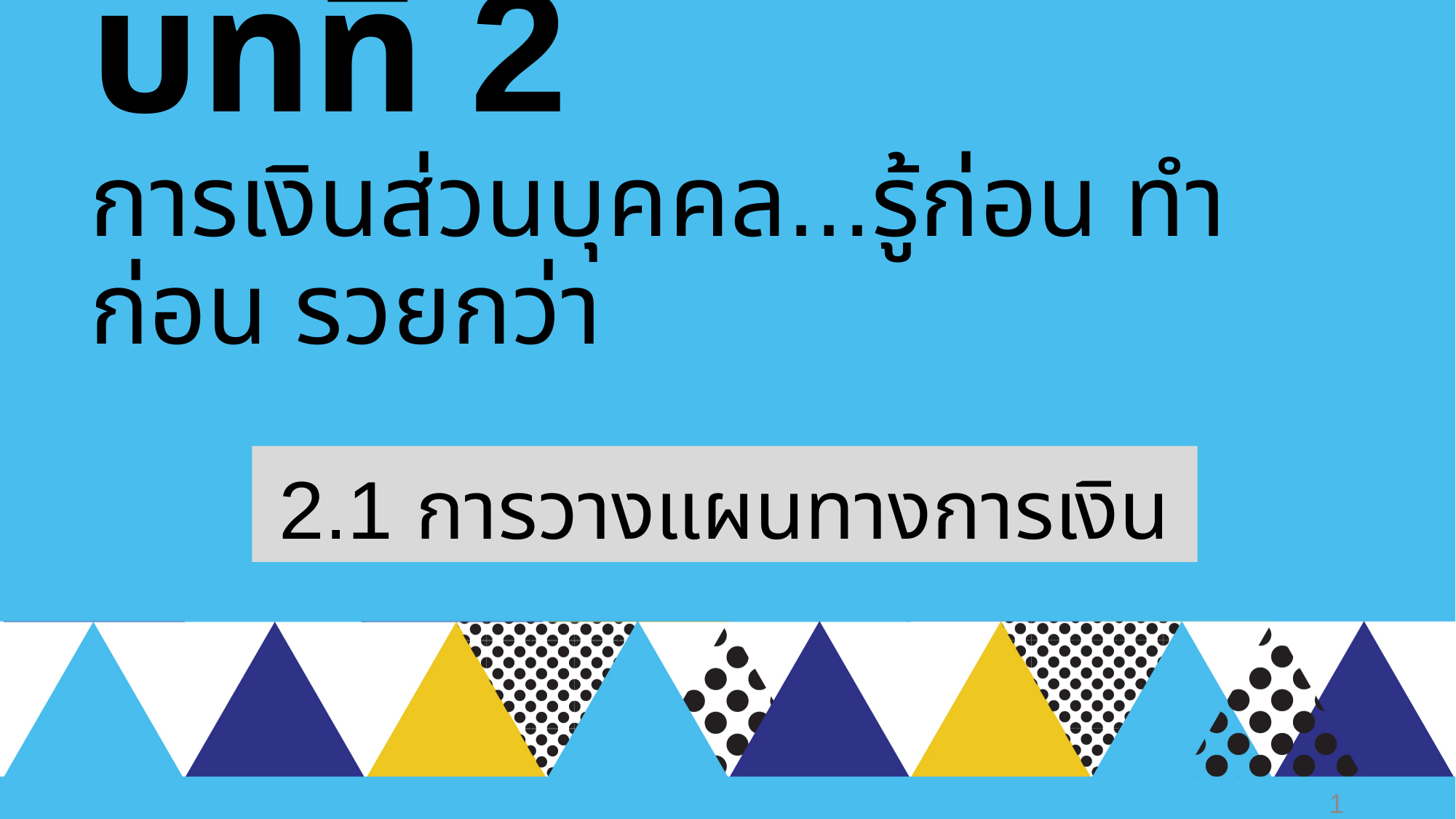

# บทที่ 2 การเงินส่วนบุคคล...รู้ก่อน ทำก่อน รวยกว่า
2.1 การวางแผนทางการเงิน
1